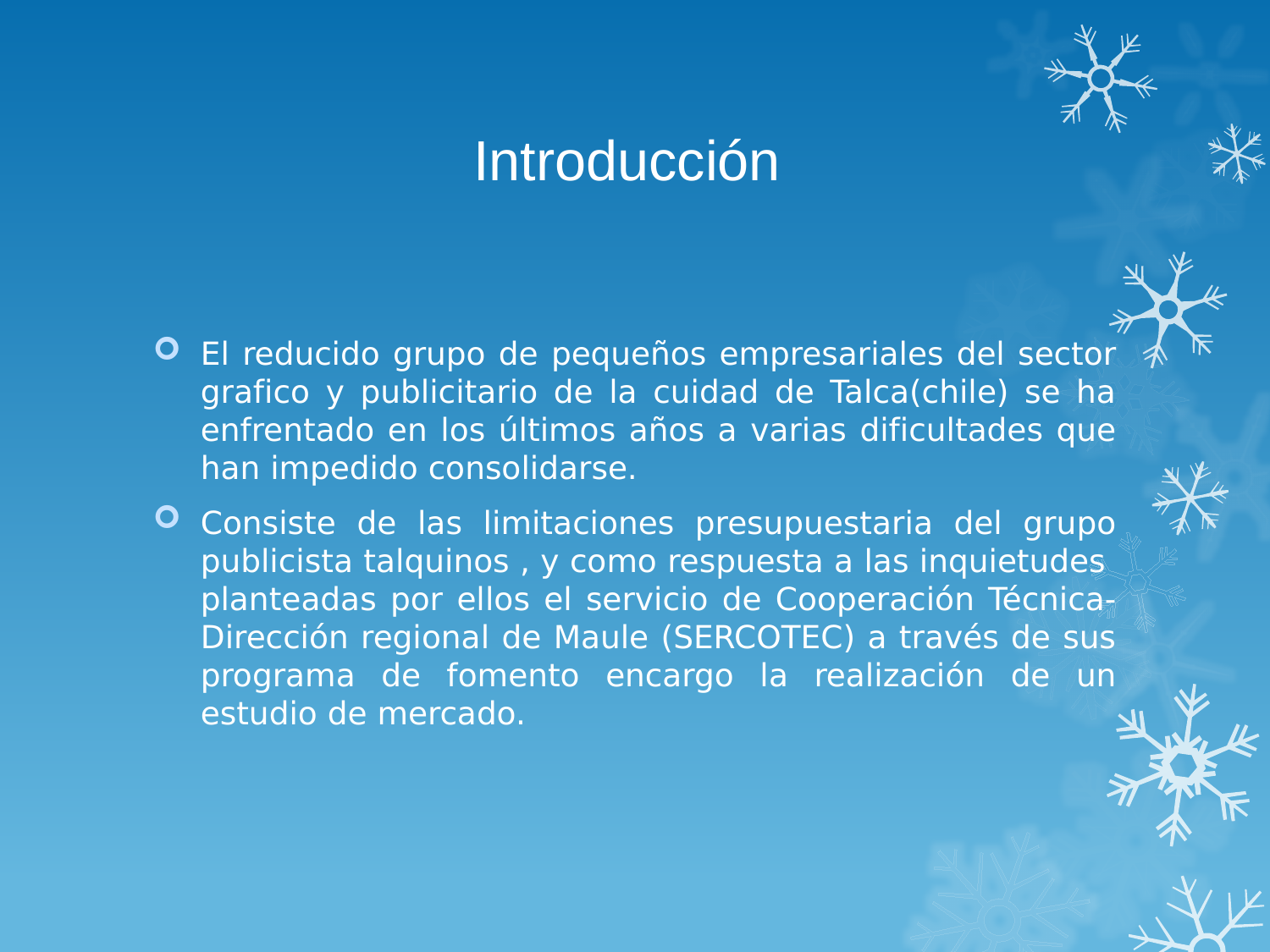

# Introducción
El reducido grupo de pequeños empresariales del sector grafico y publicitario de la cuidad de Talca(chile) se ha enfrentado en los últimos años a varias dificultades que han impedido consolidarse.
Consiste de las limitaciones presupuestaria del grupo publicista talquinos , y como respuesta a las inquietudes  planteadas por ellos el servicio de Cooperación Técnica- Dirección regional de Maule (SERCOTEC) a través de sus programa de fomento encargo la realización de un estudio de mercado.